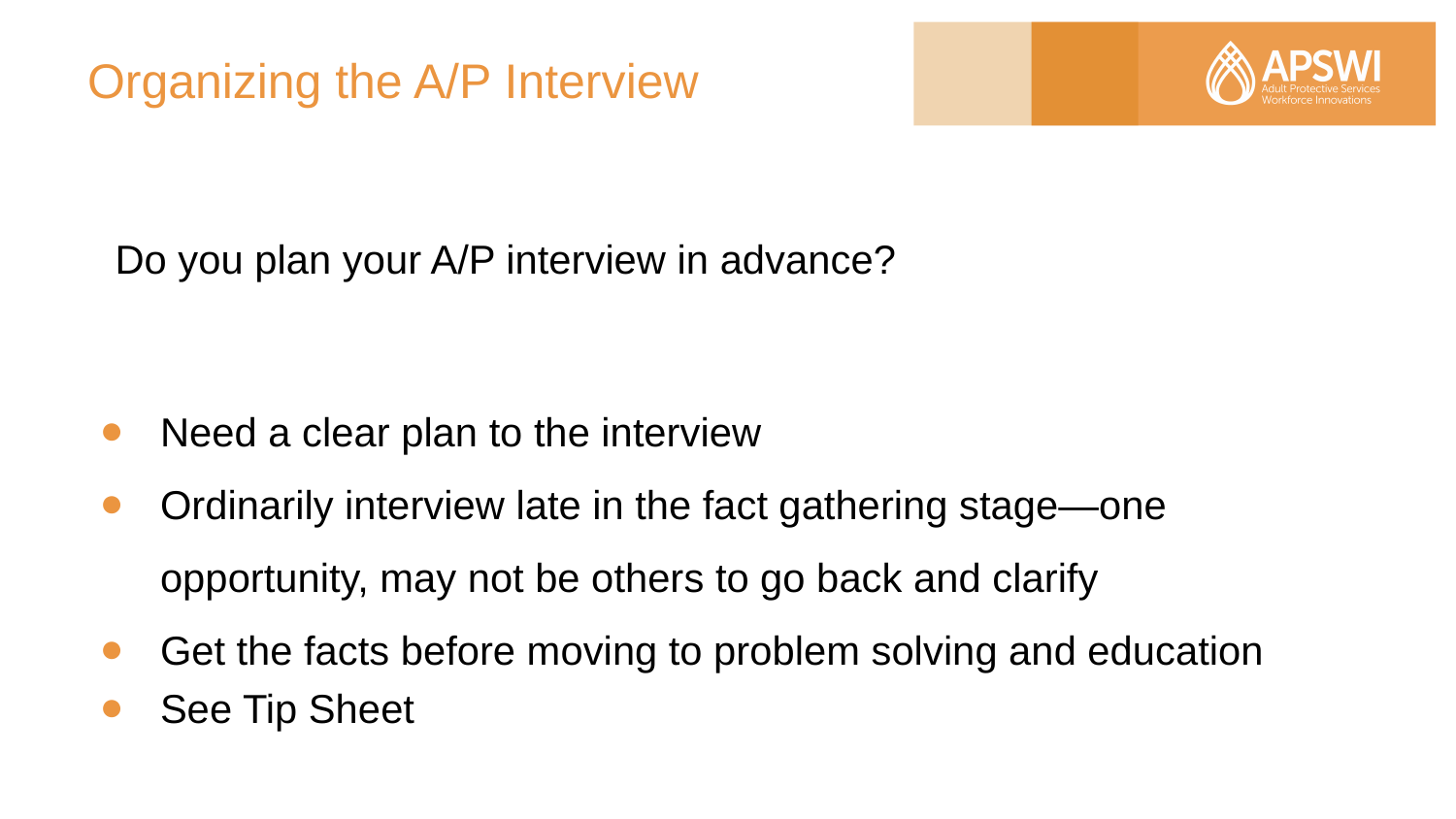

# Organizing the A/P Interview
Do you plan your A/P interview in advance?
Need a clear plan to the interview
Ordinarily interview late in the fact gathering stage—one opportunity, may not be others to go back and clarify
Get the facts before moving to problem solving and education
See Tip Sheet